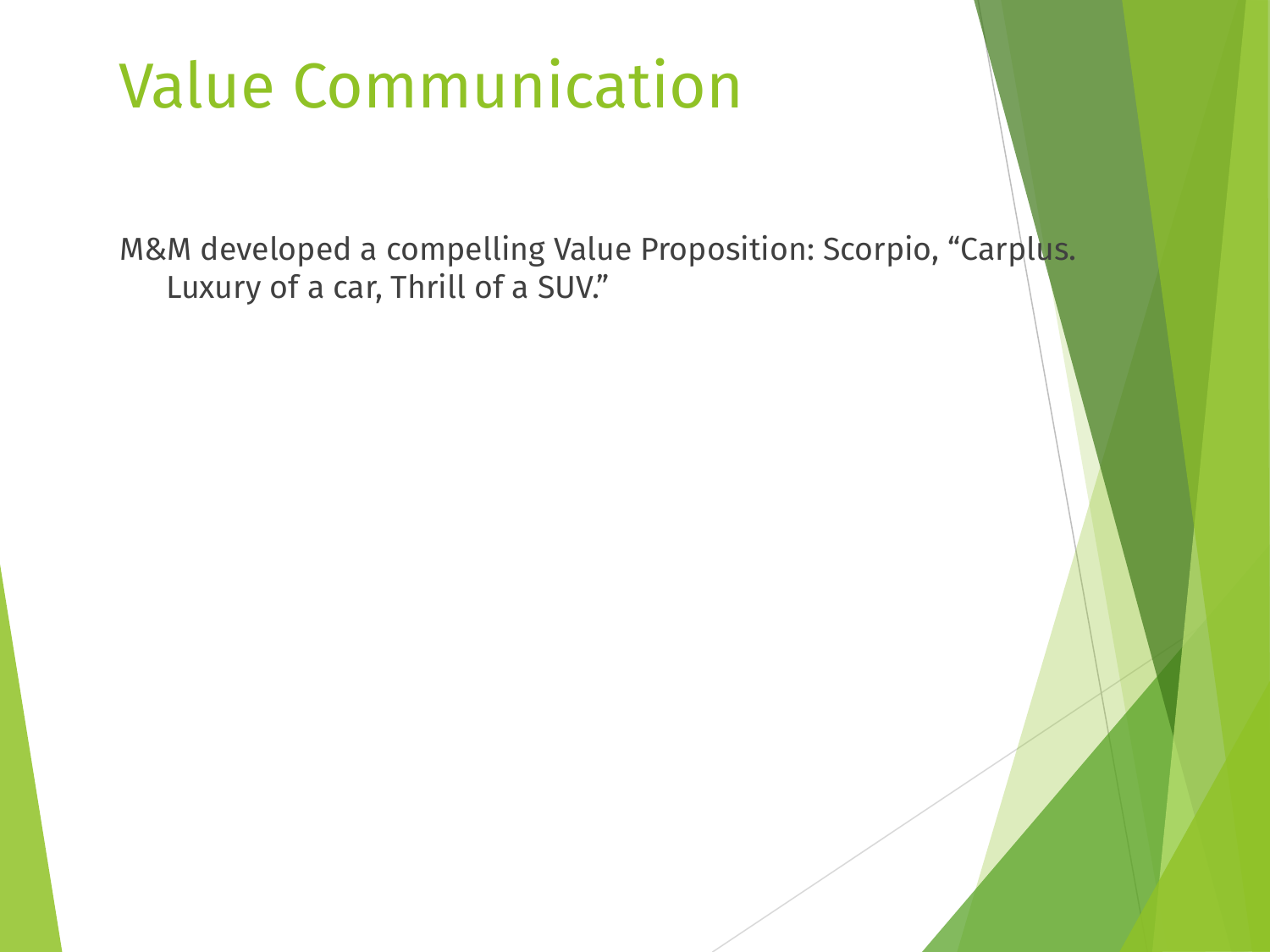

# Value Communication
M&M developed a compelling Value Proposition: Scorpio, “Carplus. Luxury of a car, Thrill of a SUV.”